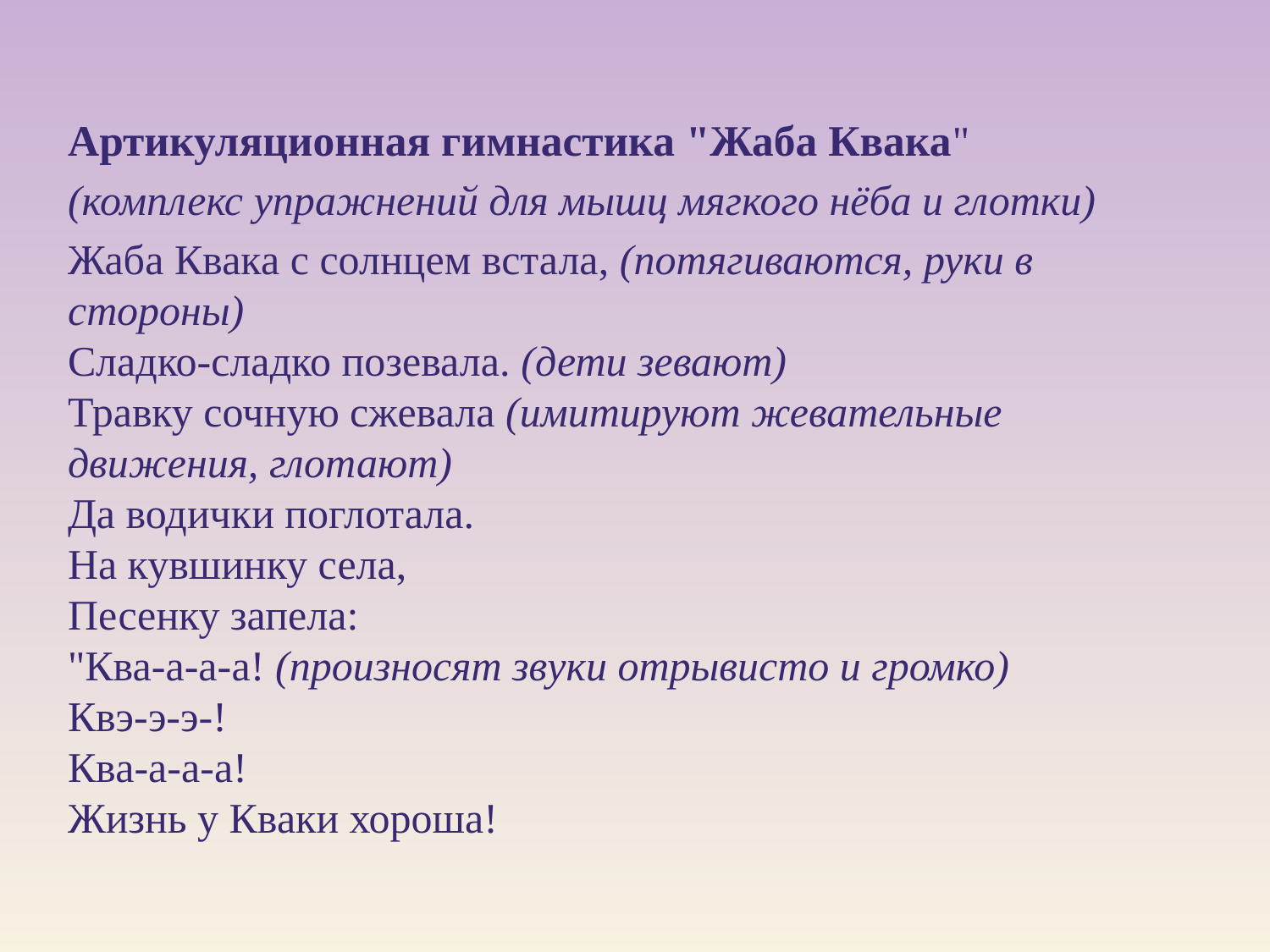

#
Артикуляционная гимнастика "Жаба Квака"
(комплекс упражнений для мышц мягкого нёба и глотки)
Жаба Квака с солнцем встала, (потягиваются, руки в стороны)
Сладко-сладко позевала. (дети зевают)
Травку сочную сжевала (имитируют жевательные движения, глотают)
Да водички поглотала.
На кувшинку села,
Песенку запела:
"Ква-а-а-а! (произносят звуки отрывисто и громко)
Квэ-э-э-!
Ква-а-а-а!
Жизнь у Кваки хороша!